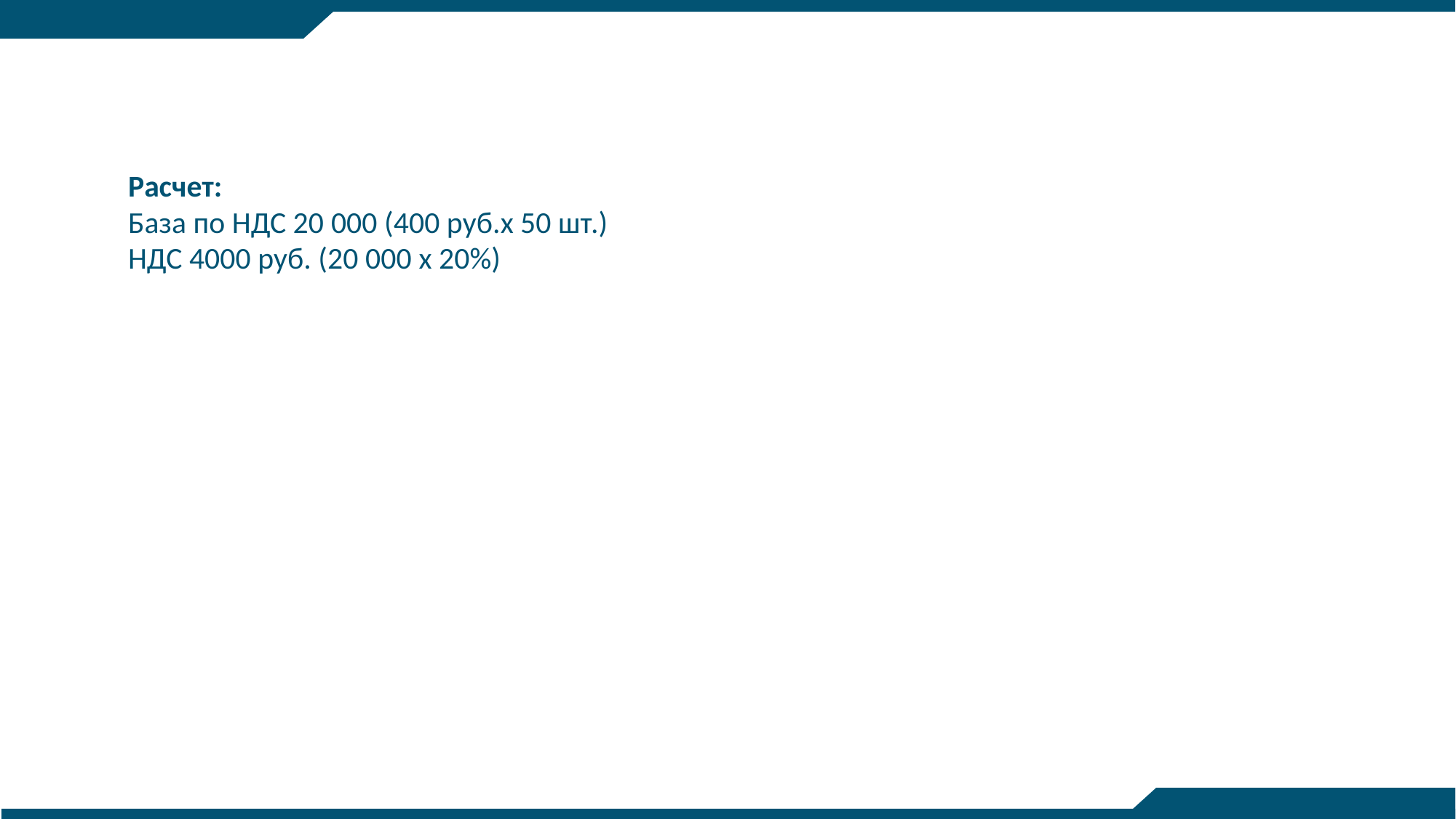

Расчет:
База по НДС 20 000 (400 руб.x 50 шт.)
НДС 4000 руб. (20 000 x 20%)